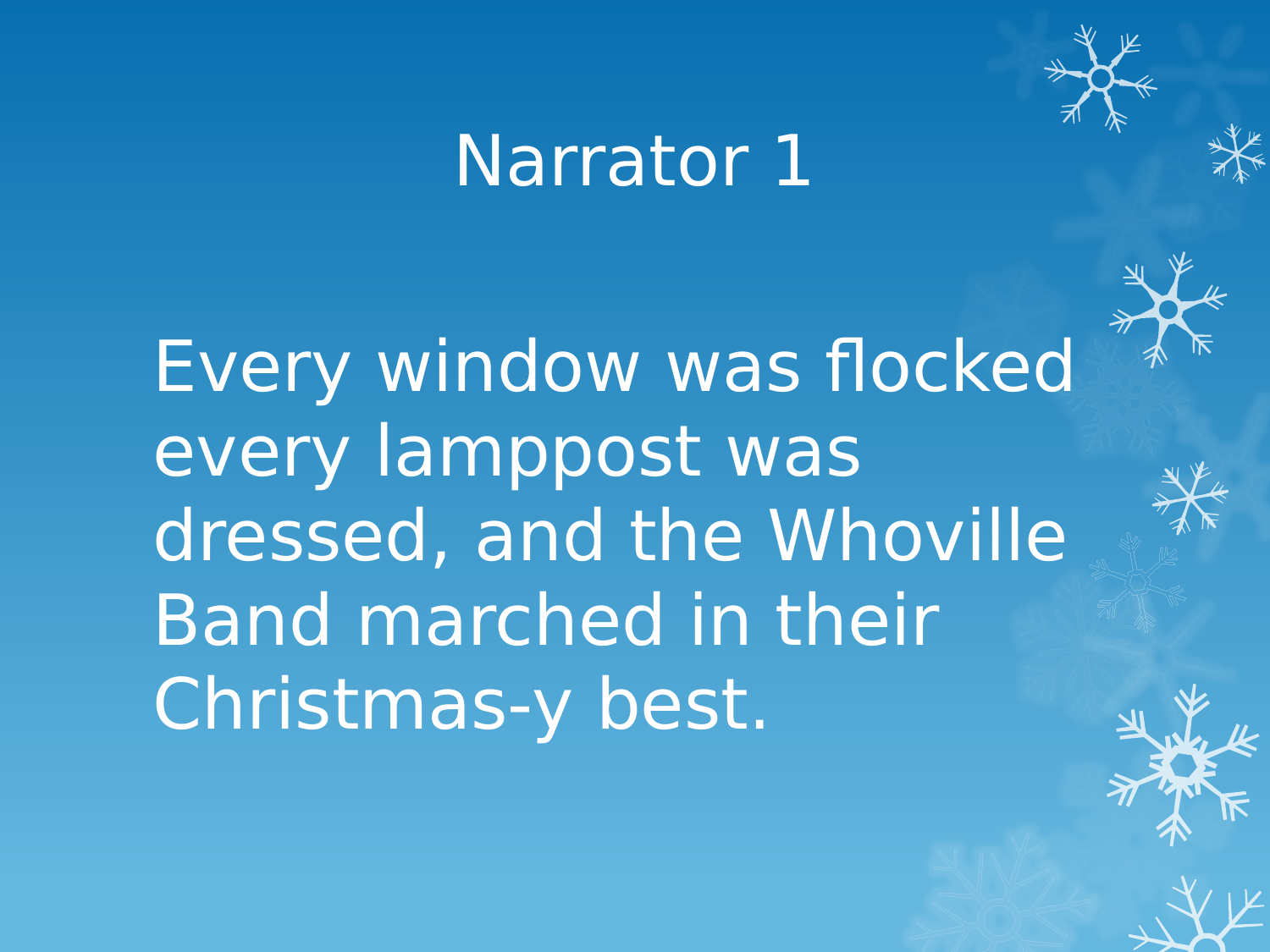

# Narrator 1
Every window was ﬂocked every lamppost was dressed, and the Whoville Band marched in their Christmas-y best.